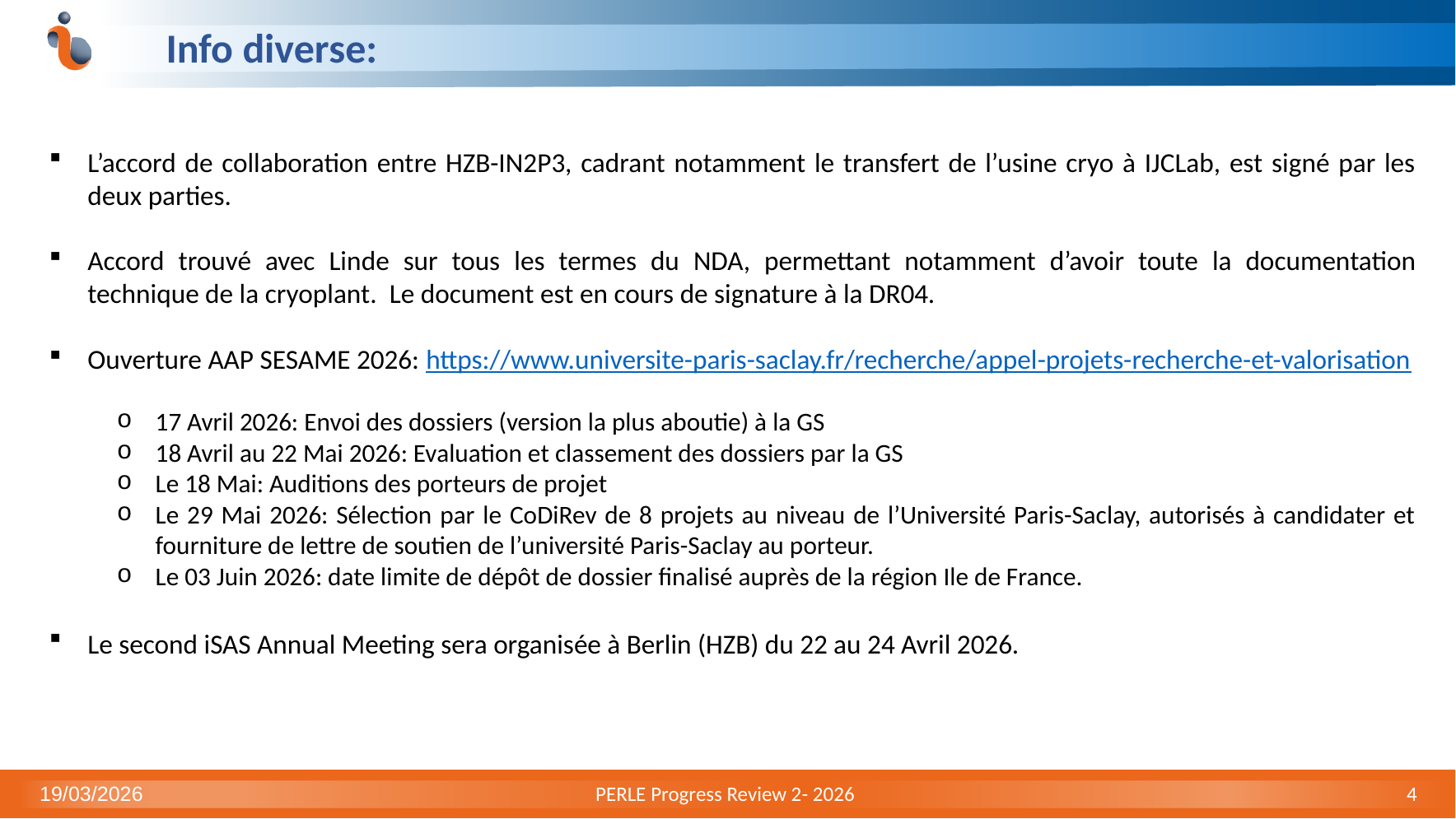

# Info diverse:

L’accord de collaboration entre HZB-IN2P3, cadrant notamment le transfert de l’usine cryo à IJCLab, est signé par les deux parties.

Accord trouvé avec Linde sur tous les termes du NDA, permettant notamment d’avoir toute la documentation technique de la cryoplant.  Le document est en cours de signature à la DR04.

Ouverture AAP SESAME 2026: https://www.universite-paris-saclay.fr/recherche/appel-projets-recherche-et-valorisation

17 Avril 2026: Envoi des dossiers (version la plus aboutie) à la GS
18 Avril au 22 Mai 2026: Evaluation et classement des dossiers par la GS
Le 18 Mai: Auditions des porteurs de projet
Le 29 Mai 2026: Sélection par le CoDiRev de 8 projets au niveau de l’Université Paris-Saclay, autorisés à candidater et fourniture de lettre de soutien de l’université Paris-Saclay au porteur.
Le 03 Juin 2026: date limite de dépôt de dossier finalisé auprès de la région Ile de France.

Le second iSAS Annual Meeting sera organisée à Berlin (HZB) du 22 au 24 Avril 2026.

19/03/2026
PERLE Progress Review 2- 2026
4